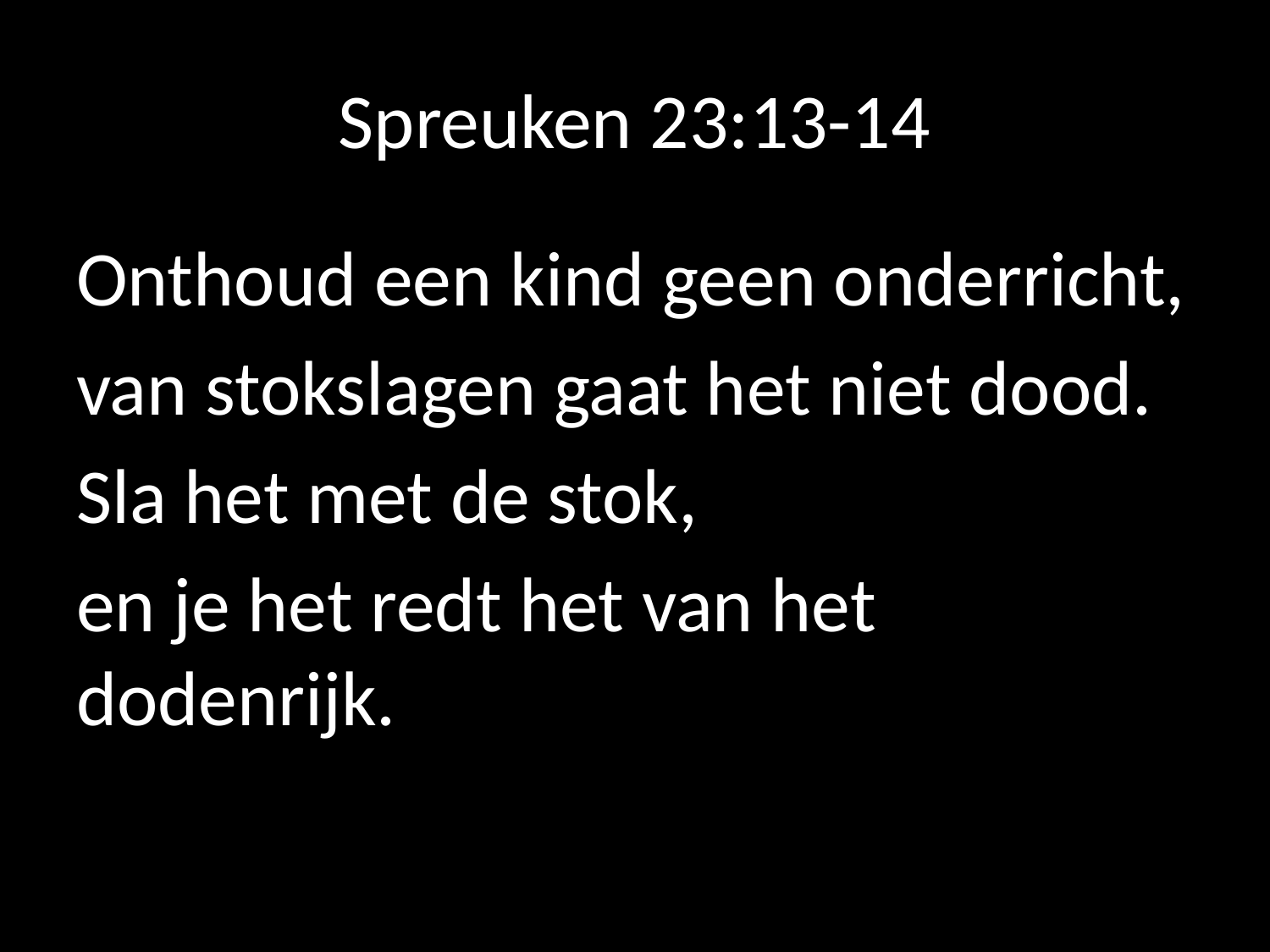

# Spreuken 23:13-14
Onthoud een kind geen onderricht,
van stokslagen gaat het niet dood.
Sla het met de stok,
en je het redt het van het dodenrijk.